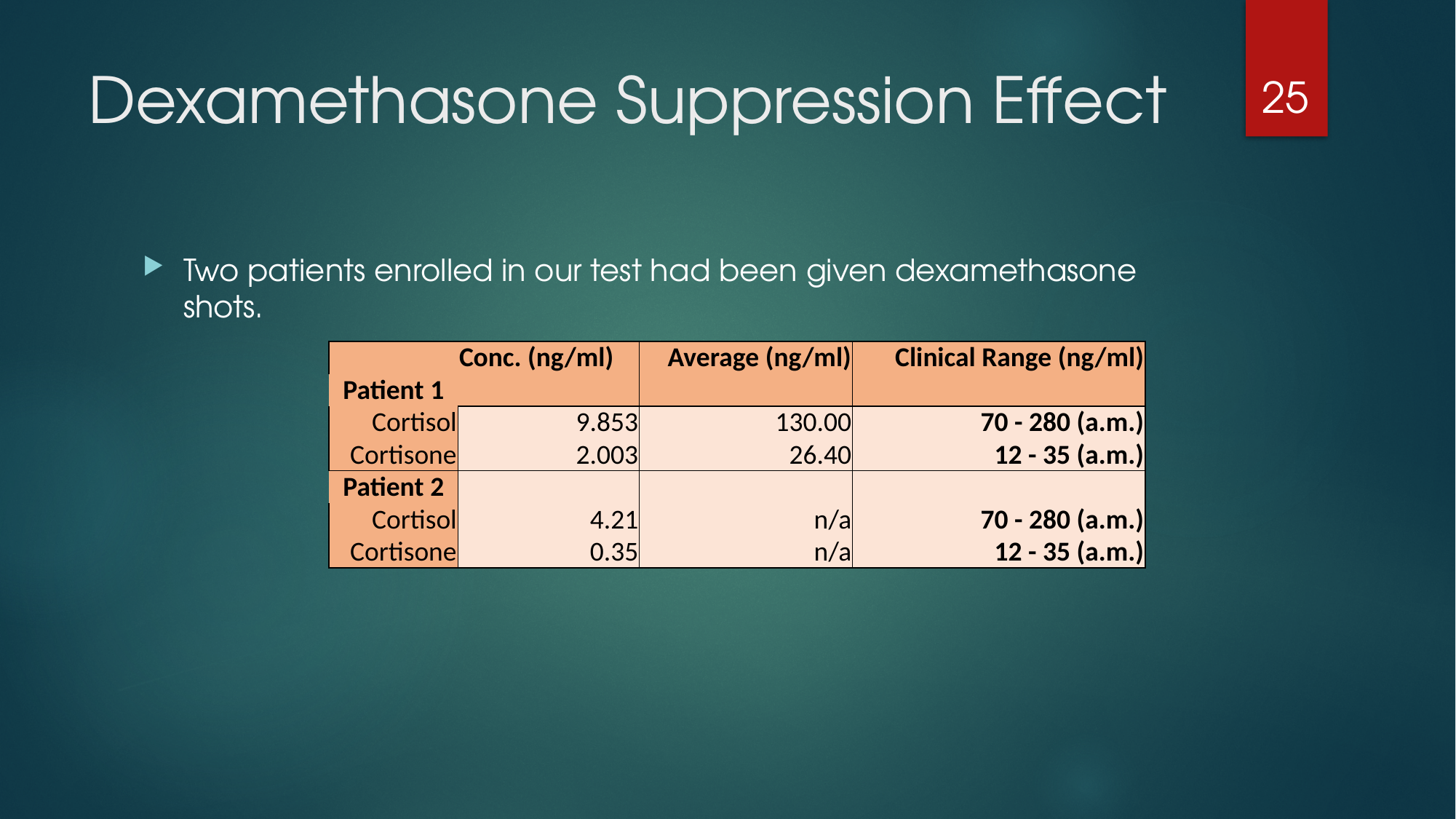

25
# Dexamethasone Suppression Effect
Two patients enrolled in our test had been given dexamethasone shots.
|  | Conc. (ng/ml) | Average (ng/ml) | Clinical Range (ng/ml) |
| --- | --- | --- | --- |
| Patient 1 |  |  |  |
| Cortisol | 9.853 | 130.00 | 70 - 280 (a.m.) |
| Cortisone | 2.003 | 26.40 | 12 - 35 (a.m.) |
| Patient 2 |  |  |  |
| Cortisol | 4.21 | n/a | 70 - 280 (a.m.) |
| Cortisone | 0.35 | n/a | 12 - 35 (a.m.) |